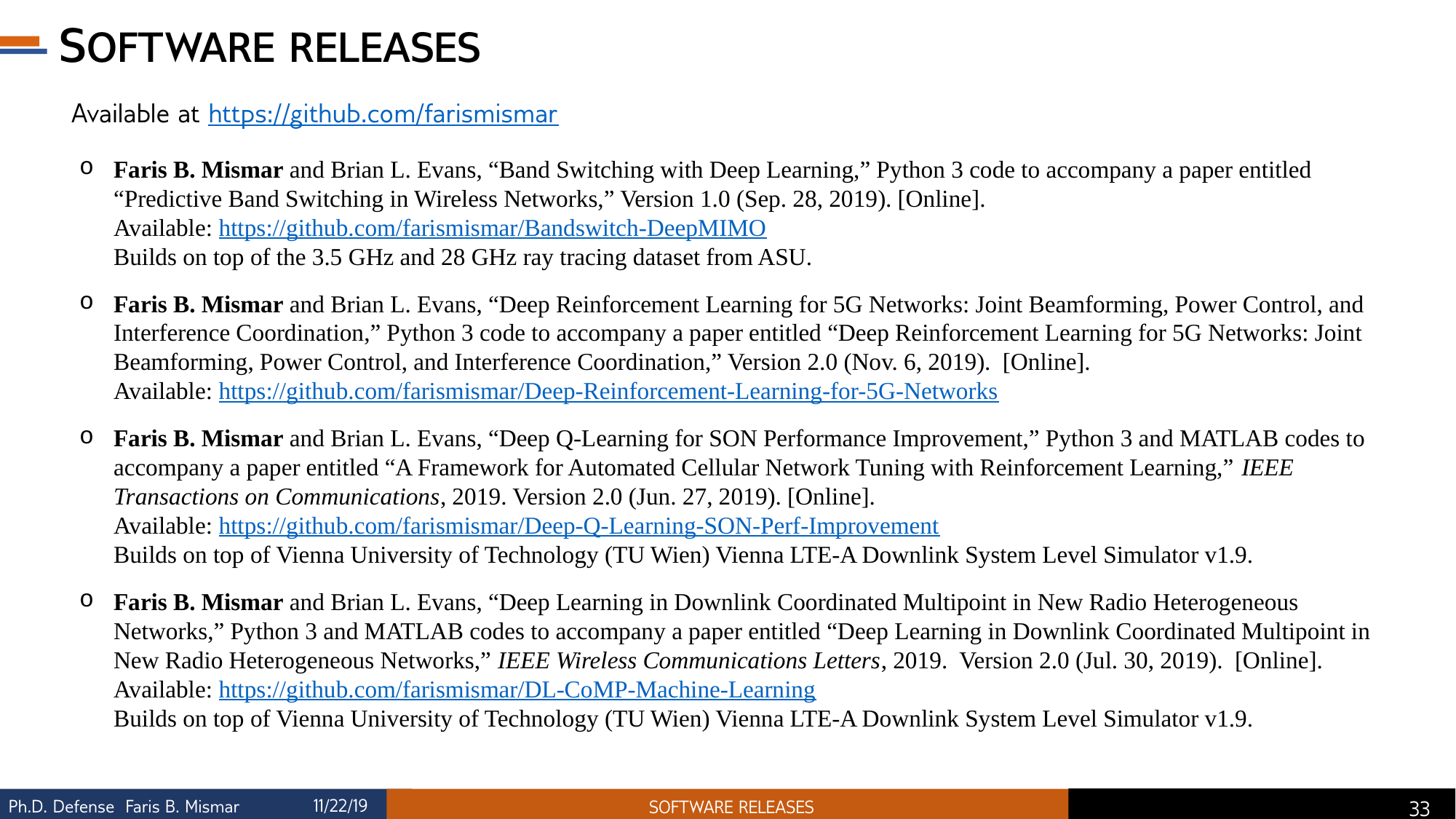

# SOFTWARE RELEASES
Available at https://github.com/farismismar
Faris B. Mismar and Brian L. Evans, “Band Switching with Deep Learning,” Python 3 code to accompany a paper entitled “Predictive Band Switching in Wireless Networks,” Version 1.0 (Sep. 28, 2019). [Online].
Available: https://github.com/farismismar/Bandswitch-DeepMIMO
Builds on top of the 3.5 GHz and 28 GHz ray tracing dataset from ASU.
Faris B. Mismar and Brian L. Evans, “Deep Reinforcement Learning for 5G Networks: Joint Beamforming, Power Control, and Interference Coordination,” Python 3 code to accompany a paper entitled “Deep Reinforcement Learning for 5G Networks: Joint Beamforming, Power Control, and Interference Coordination,” Version 2.0 (Nov. 6, 2019).  [Online].
Available: https://github.com/farismismar/Deep-Reinforcement-Learning-for-5G-Networks
Faris B. Mismar and Brian L. Evans, “Deep Q-Learning for SON Performance Improvement,” Python 3 and MATLAB codes to accompany a paper entitled “A Framework for Automated Cellular Network Tuning with Reinforcement Learning,” IEEE Transactions on Communications, 2019. Version 2.0 (Jun. 27, 2019). [Online].
Available: https://github.com/farismismar/Deep-Q-Learning-SON-Perf-Improvement
Builds on top of Vienna University of Technology (TU Wien) Vienna LTE-A Downlink System Level Simulator v1.9.
Faris B. Mismar and Brian L. Evans, “Deep Learning in Downlink Coordinated Multipoint in New Radio Heterogeneous Networks,” Python 3 and MATLAB codes to accompany a paper entitled “Deep Learning in Downlink Coordinated Multipoint in New Radio Heterogeneous Networks,” IEEE Wireless Communications Letters, 2019.  Version 2.0 (Jul. 30, 2019).  [Online]. Available: https://github.com/farismismar/DL-CoMP-Machine-Learning
Builds on top of Vienna University of Technology (TU Wien) Vienna LTE-A Downlink System Level Simulator v1.9.

SOFTWARE RELEASES
33